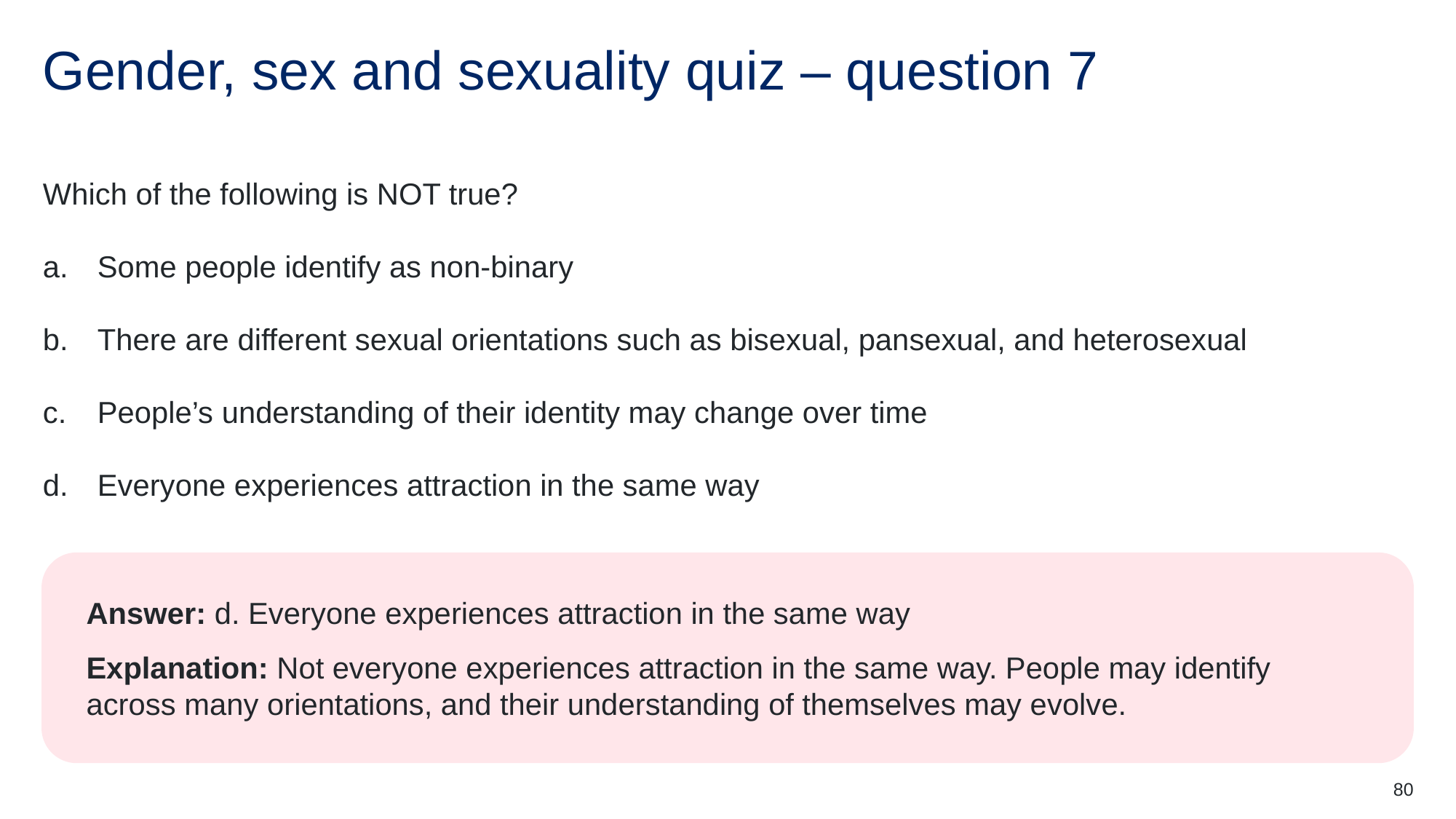

# Gender, sex and sexuality quiz – question 7
Which of the following is NOT true?
Some people identify as non-binary
There are different sexual orientations such as bisexual, pansexual, and heterosexual
People’s understanding of their identity may change over time
Everyone experiences attraction in the same way
Answer: d. Everyone experiences attraction in the same way
Explanation: Not everyone experiences attraction in the same way. People may identify across many orientations, and their understanding of themselves may evolve.
80